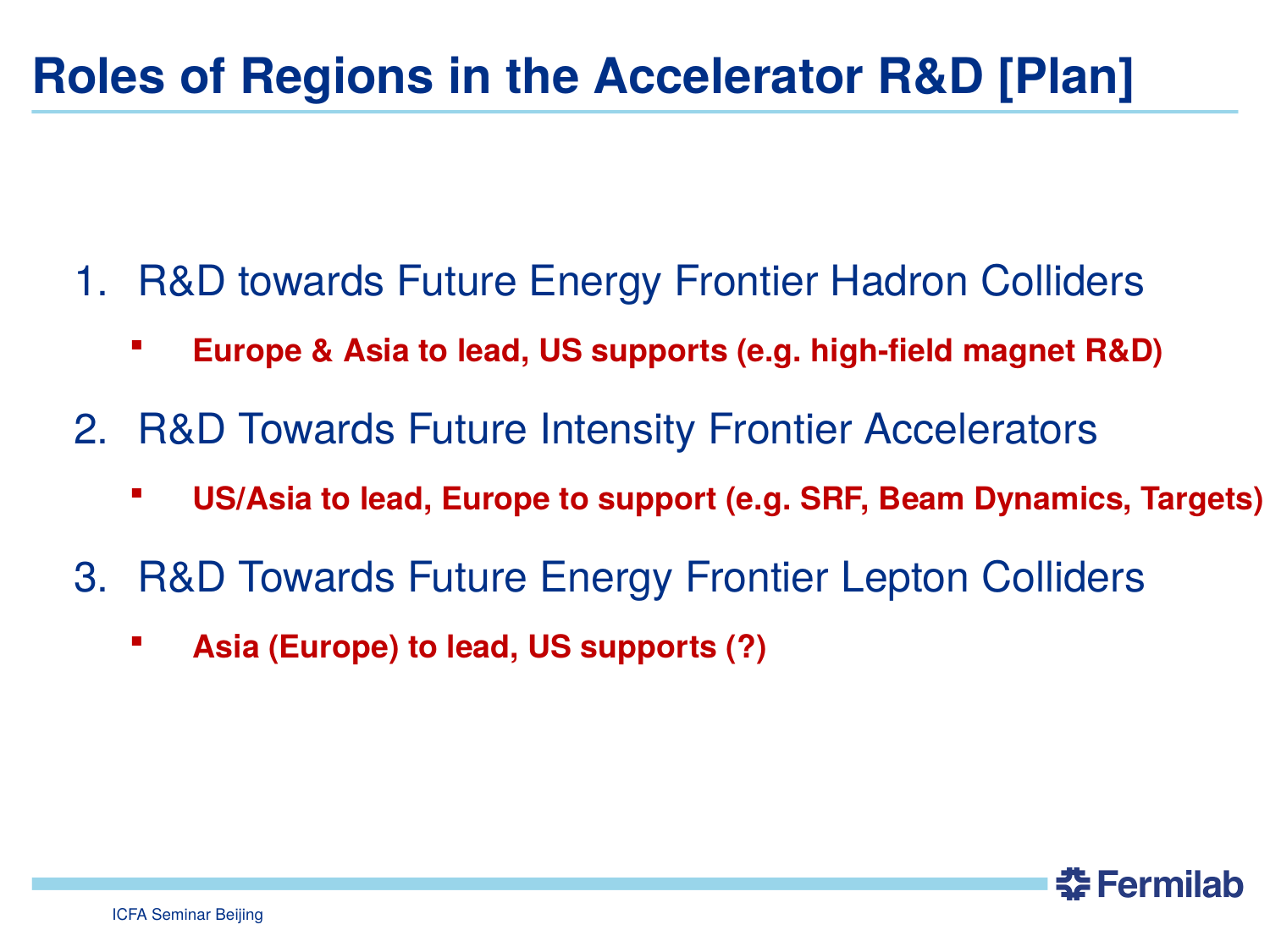

# Roles of Regions in the Accelerator R&D [Plan]
R&D towards Future Energy Frontier Hadron Colliders
Europe & Asia to lead, US supports (e.g. high-field magnet R&D)
R&D Towards Future Intensity Frontier Accelerators
US/Asia to lead, Europe to support (e.g. SRF, Beam Dynamics, Targets)
R&D Towards Future Energy Frontier Lepton Colliders
Asia (Europe) to lead, US supports (?)

ICFA Seminar Beijing